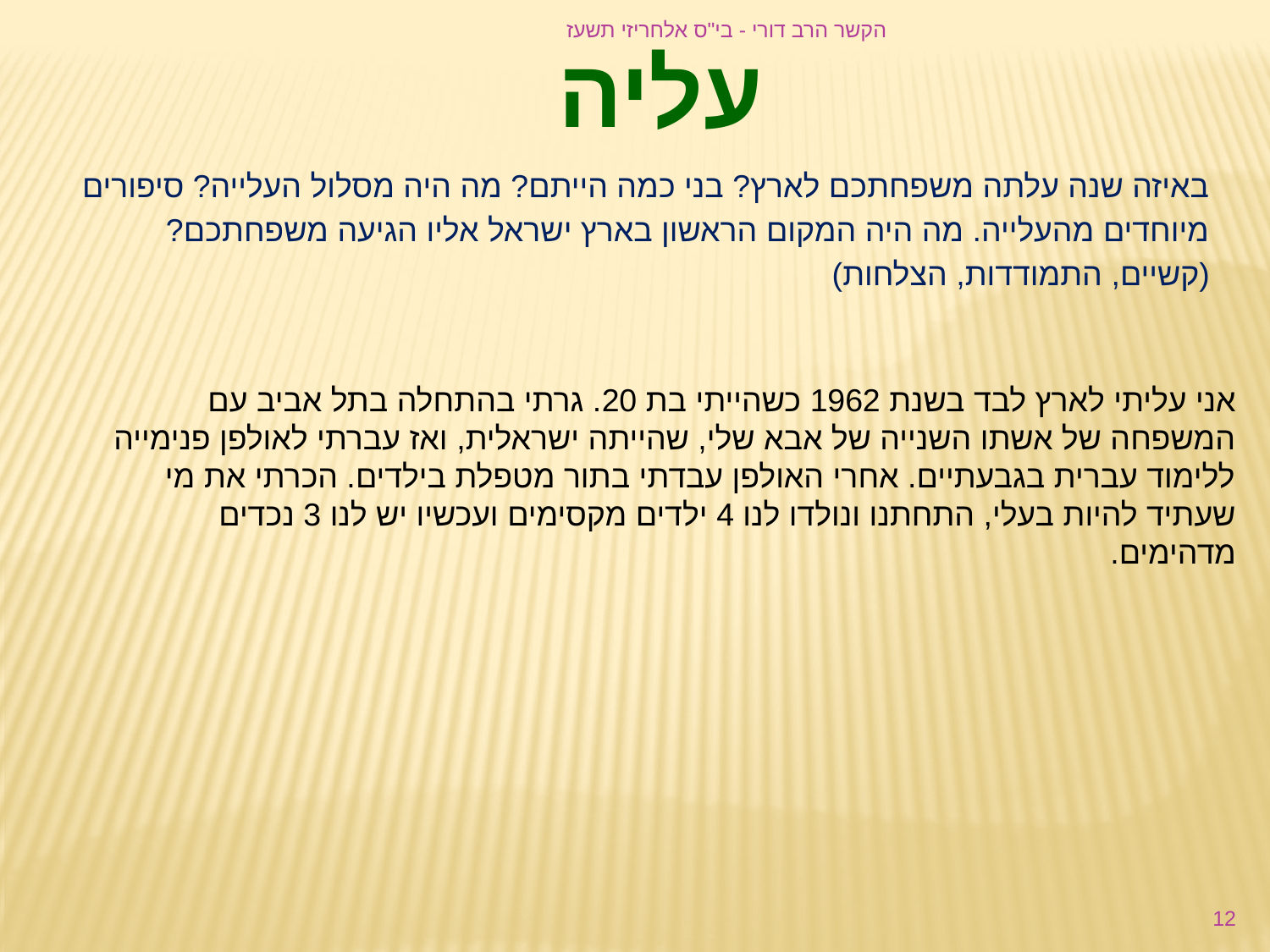

הקשר הרב דורי - בי"ס אלחריזי תשעז
עליה
באיזה שנה עלתה משפחתכם לארץ? בני כמה הייתם? מה היה מסלול העלייה? סיפורים מיוחדים מהעלייה. מה היה המקום הראשון בארץ ישראל אליו הגיעה משפחתכם? (קשיים, התמודדות, הצלחות)
אני עליתי לארץ לבד בשנת 1962 כשהייתי בת 20. גרתי בהתחלה בתל אביב עם המשפחה של אשתו השנייה של אבא שלי, שהייתה ישראלית, ואז עברתי לאולפן פנימייה ללימוד עברית בגבעתיים. אחרי האולפן עבדתי בתור מטפלת בילדים. הכרתי את מי שעתיד להיות בעלי, התחתנו ונולדו לנו 4 ילדים מקסימים ועכשיו יש לנו 3 נכדים מדהימים.
12